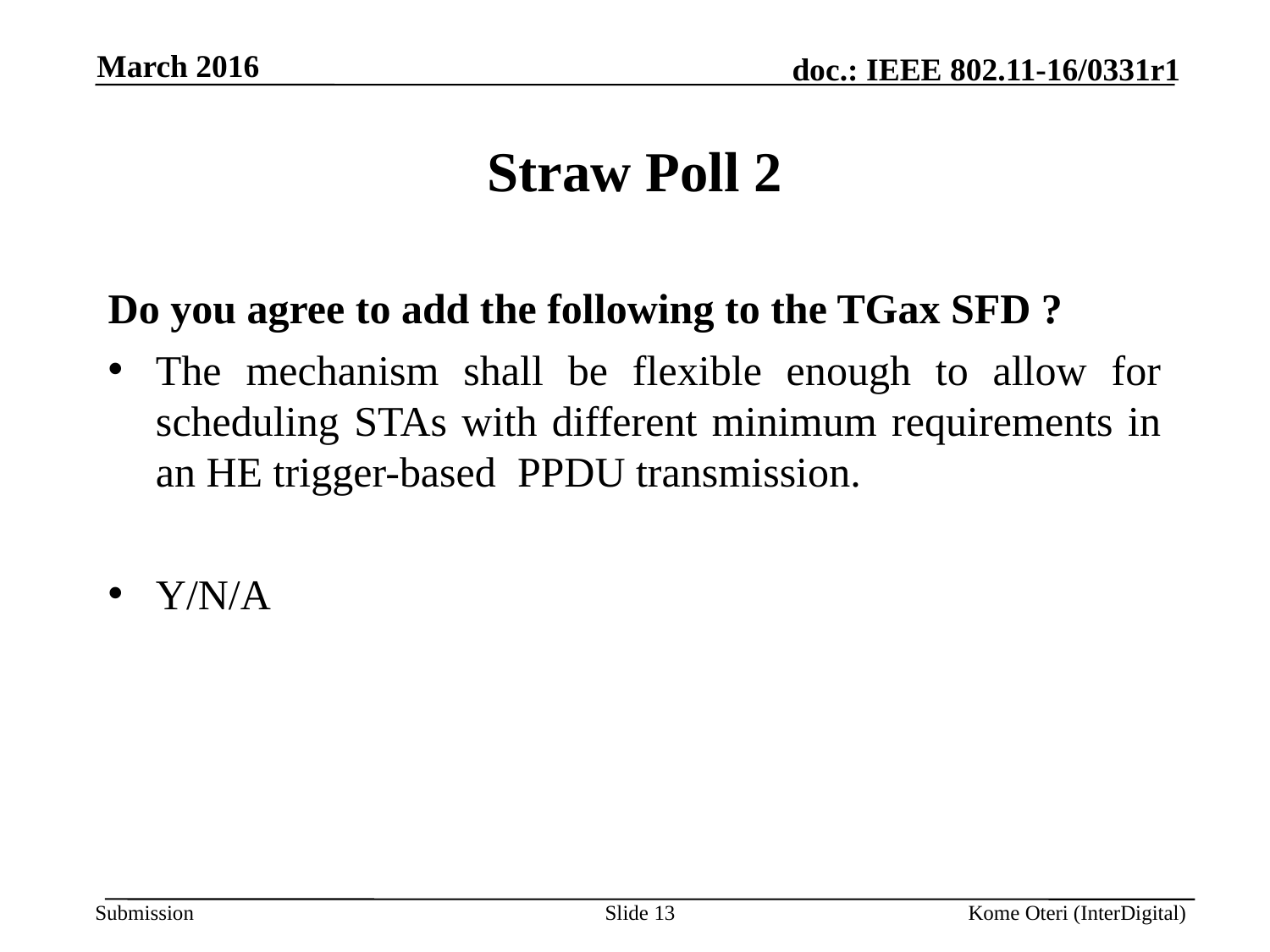

March 2016
# Straw Poll 2
Do you agree to add the following to the TGax SFD ?
The mechanism shall be flexible enough to allow for scheduling STAs with different minimum requirements in an HE trigger-based  PPDU transmission.

Y/N/A
Slide 13
Kome Oteri (InterDigital)